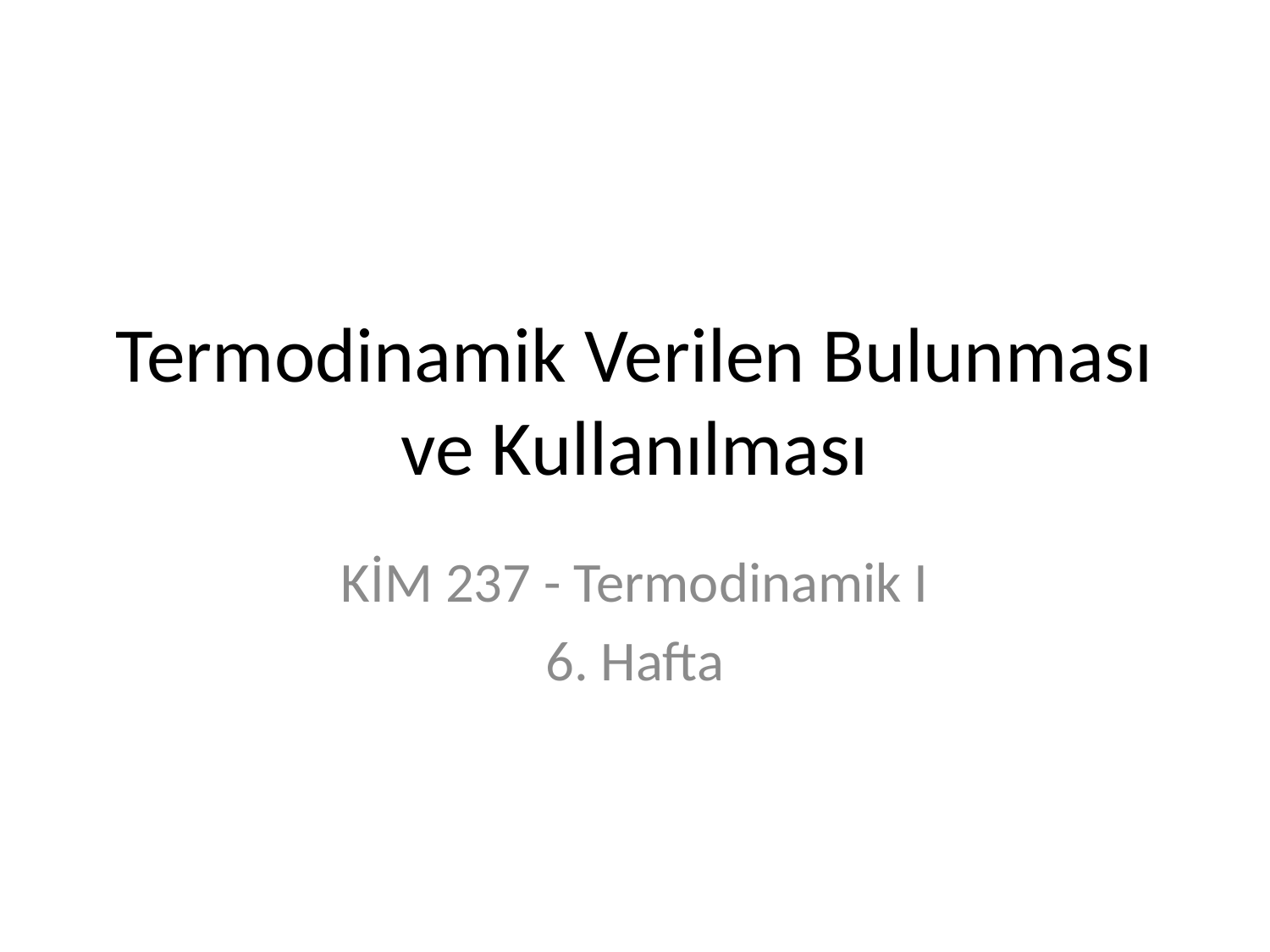

# Termodinamik Verilen Bulunması ve Kullanılması
KİM 237 - Termodinamik I
6. Hafta